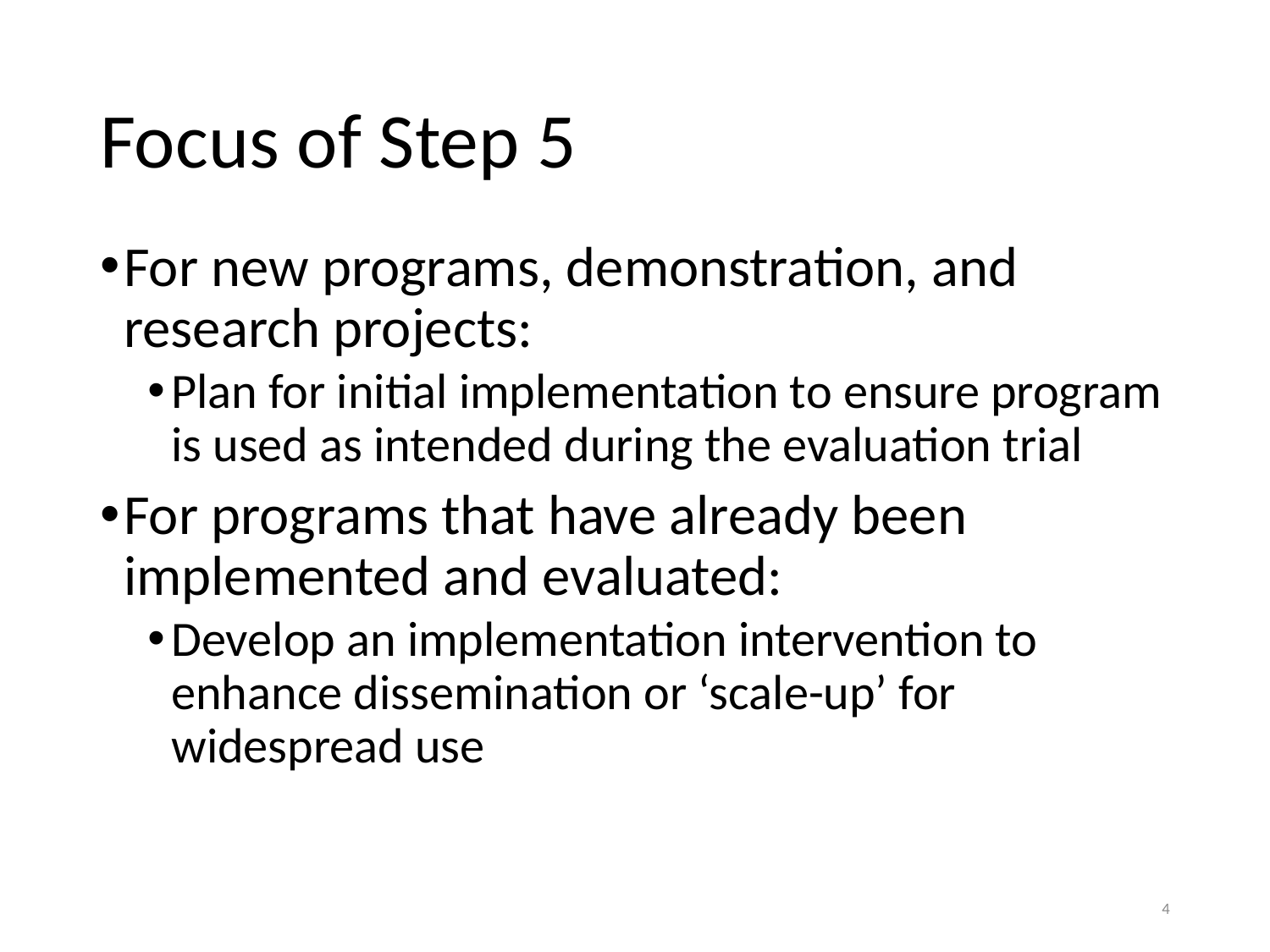

# Focus of Step 5
For new programs, demonstration, and research projects:
Plan for initial implementation to ensure program is used as intended during the evaluation trial
For programs that have already been implemented and evaluated:
Develop an implementation intervention to enhance dissemination or ‘scale-up’ for widespread use

4